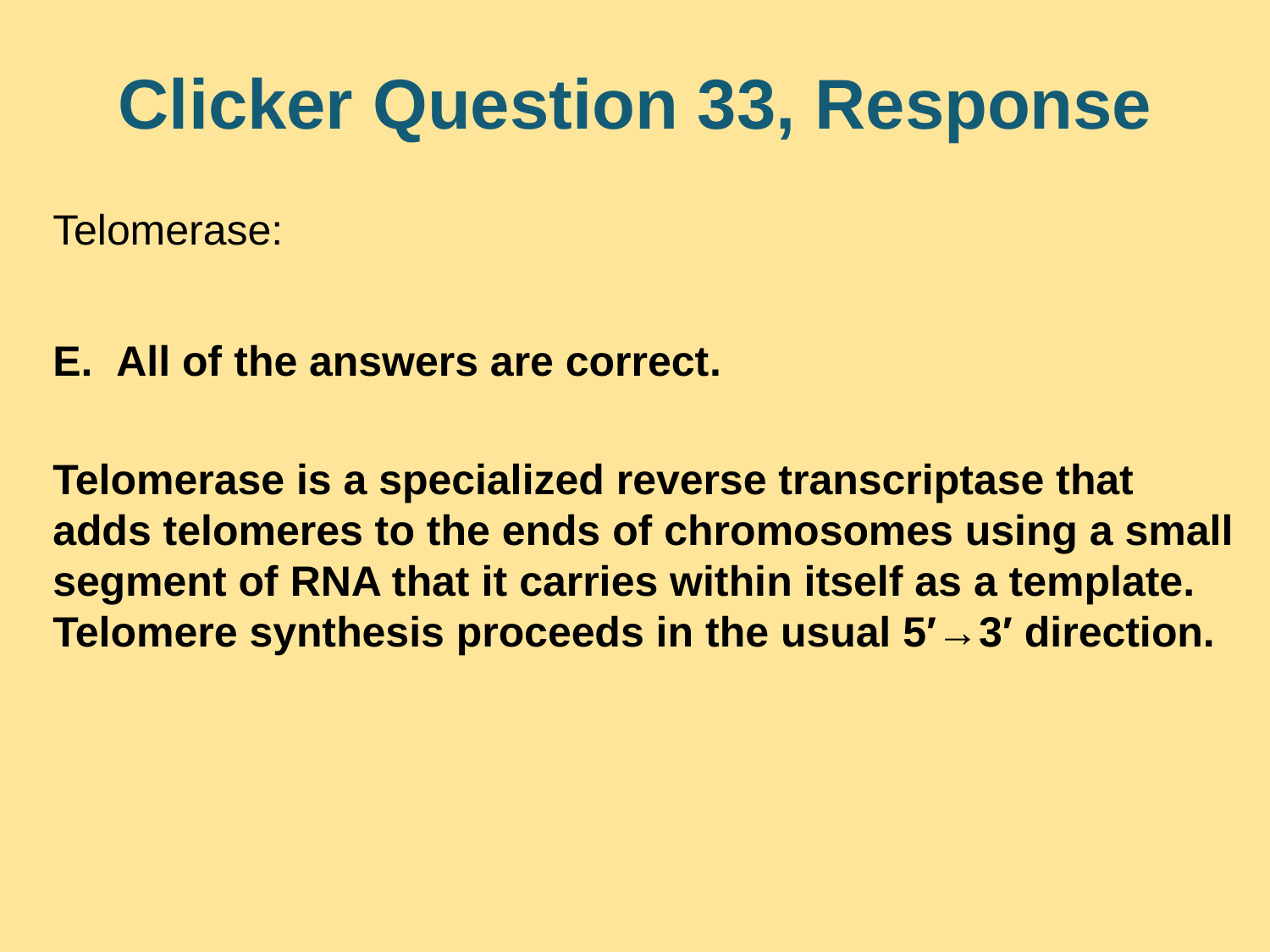

# Clicker Question 33, Response
Telomerase:

All of the answers are correct.

Telomerase is a specialized reverse transcriptase that adds telomeres to the ends of chromosomes using a small segment of RNA that it carries within itself as a template. Telomere synthesis proceeds in the usual 5′→3′ direction.